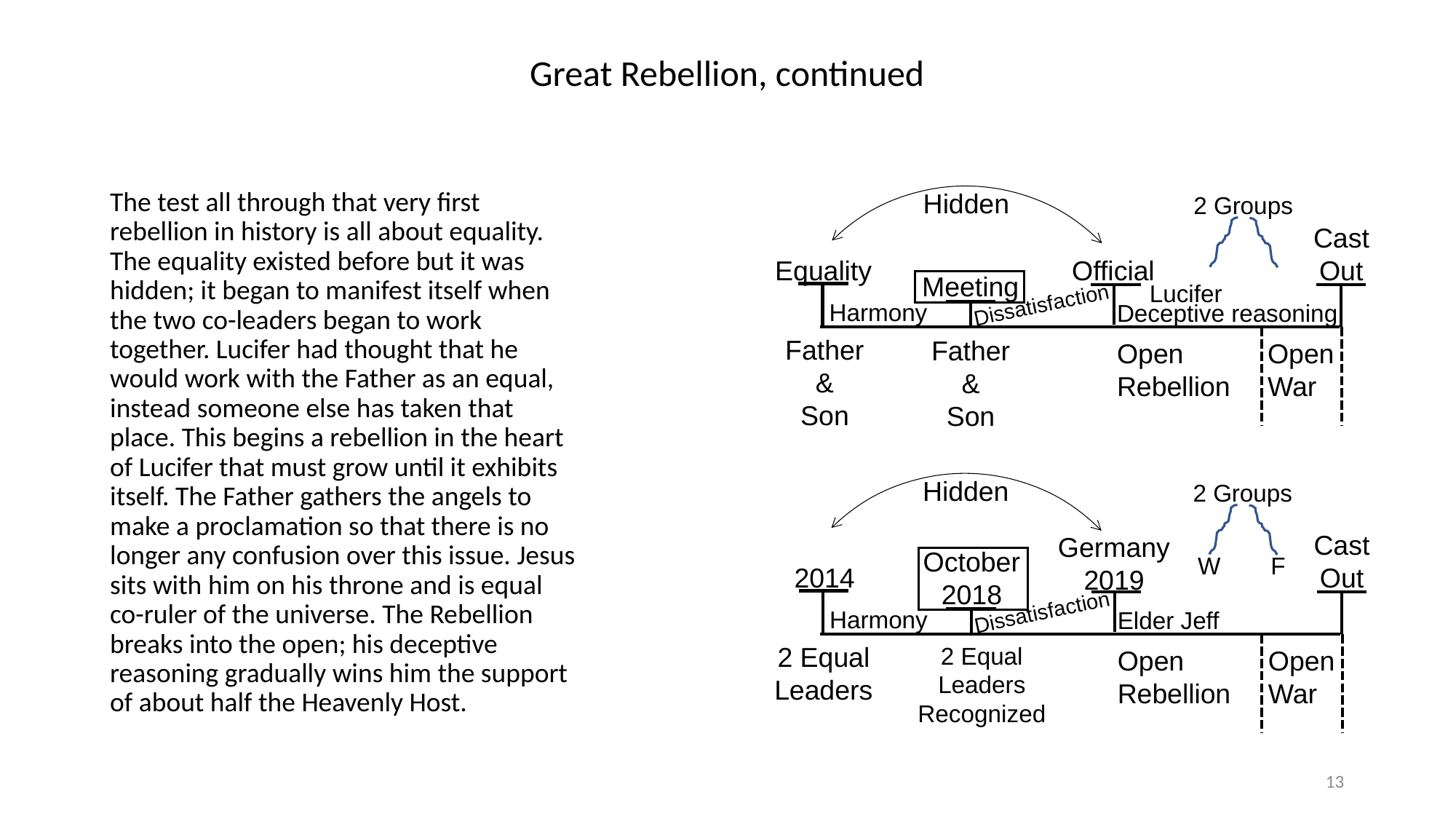

# Great Rebellion, continued
The test all through that very first rebellion in history is all about equality. The equality existed before but it was hidden; it began to manifest itself when the two co-leaders began to work together. Lucifer had thought that he would work with the Father as an equal, instead someone else has taken that place. This begins a rebellion in the heart of Lucifer that must grow until it exhibits itself. The Father gathers the angels to make a proclamation so that there is no longer any confusion over this issue. Jesus sits with him on his throne and is equal co-ruler of the universe. The Rebellion breaks into the open; his deceptive reasoning gradually wins him the support of about half the Heavenly Host.
Hidden

2 Groups

Cast Out

Official
Equality
Meeting

Lucifer
Dissatisfaction
Harmony
Deceptive reasoning
Father
&
Son
Father
&
Son
Open
Rebellion
Open
War
Hidden

2 Groups

F
W
Cast Out
Germany
2019
October 2018

2014
Dissatisfaction
Harmony
Elder Jeff
2 Equal
Leaders
2 Equal
Leaders
Recognized
Open
Rebellion
Open
War
13